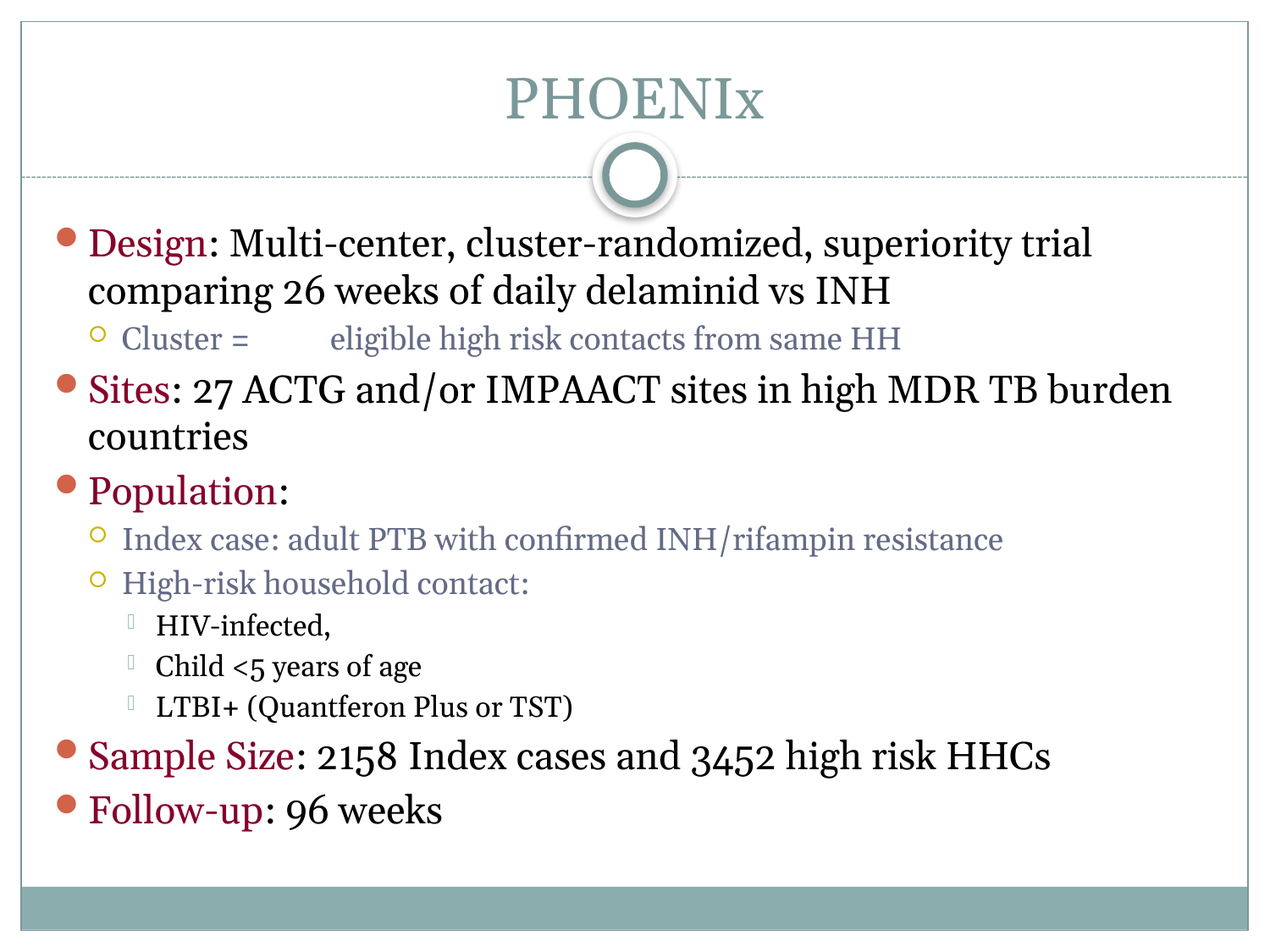

# PHOENIx
Design: Multi-center, cluster-randomized, superiority trial comparing 26 weeks of daily delaminid vs INH
Cluster =	eligible high risk contacts from same HH
Sites: 27 ACTG and/or IMPAACT sites in high MDR TB burden countries
Population:
Index case: adult PTB with confirmed INH/rifampin resistance
High-risk household contact:
HIV-infected,
Child <5 years of age
LTBI+ (Quantferon Plus or TST)
Sample Size: 2158 Index cases and 3452 high risk HHCs
Follow-up: 96 weeks